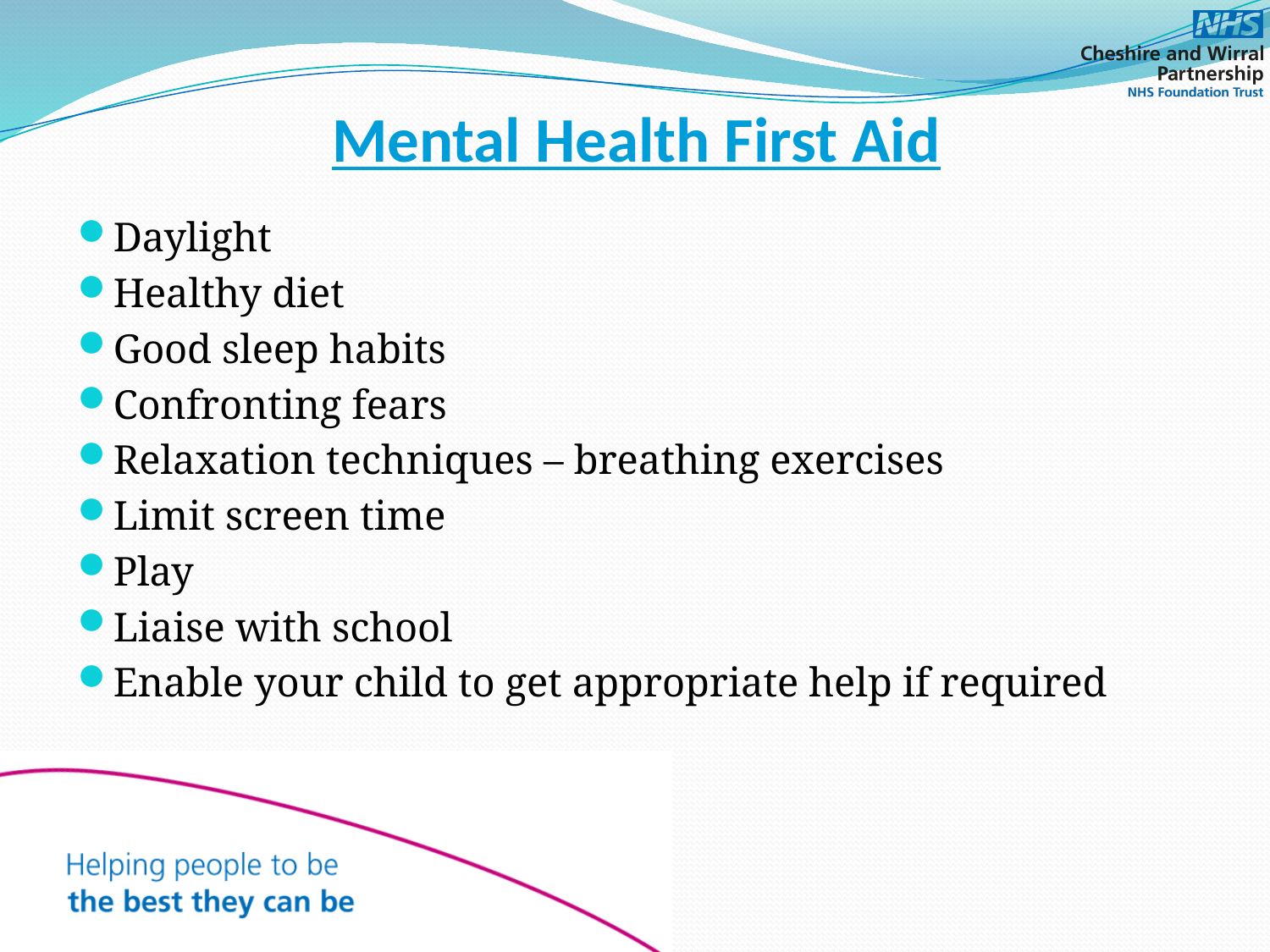

# Mental Health First Aid
Daylight
Healthy diet
Good sleep habits
Confronting fears
Relaxation techniques – breathing exercises
Limit screen time
Play
Liaise with school
Enable your child to get appropriate help if required